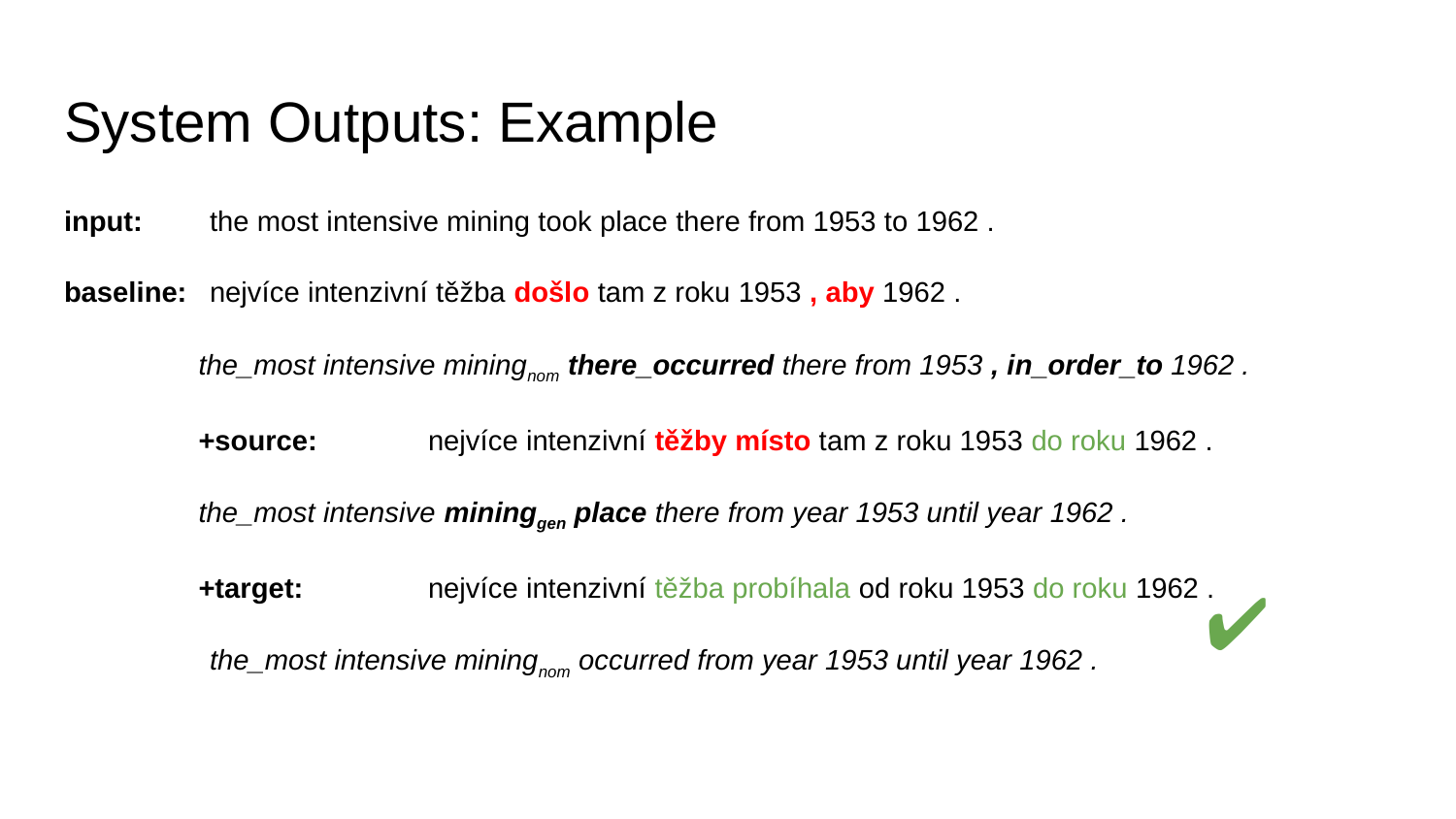

# System Outputs: Example
input:	the most intensive mining took place there from 1953 to 1962 .
baseline:	nejvíce intenzivní těžba došlo tam z roku 1953 , aby 1962 .
the_most intensive miningnom there_occurred there from 1953 , in_order_to 1962 .
+source:	nejvíce intenzivní těžby místo tam z roku 1953 do roku 1962 .
the_most intensive mininggen place there from year 1953 until year 1962 .
+target:	nejvíce intenzivní těžba probíhala od roku 1953 do roku 1962 .
the_most intensive miningnom occurred from year 1953 until year 1962 .
✔